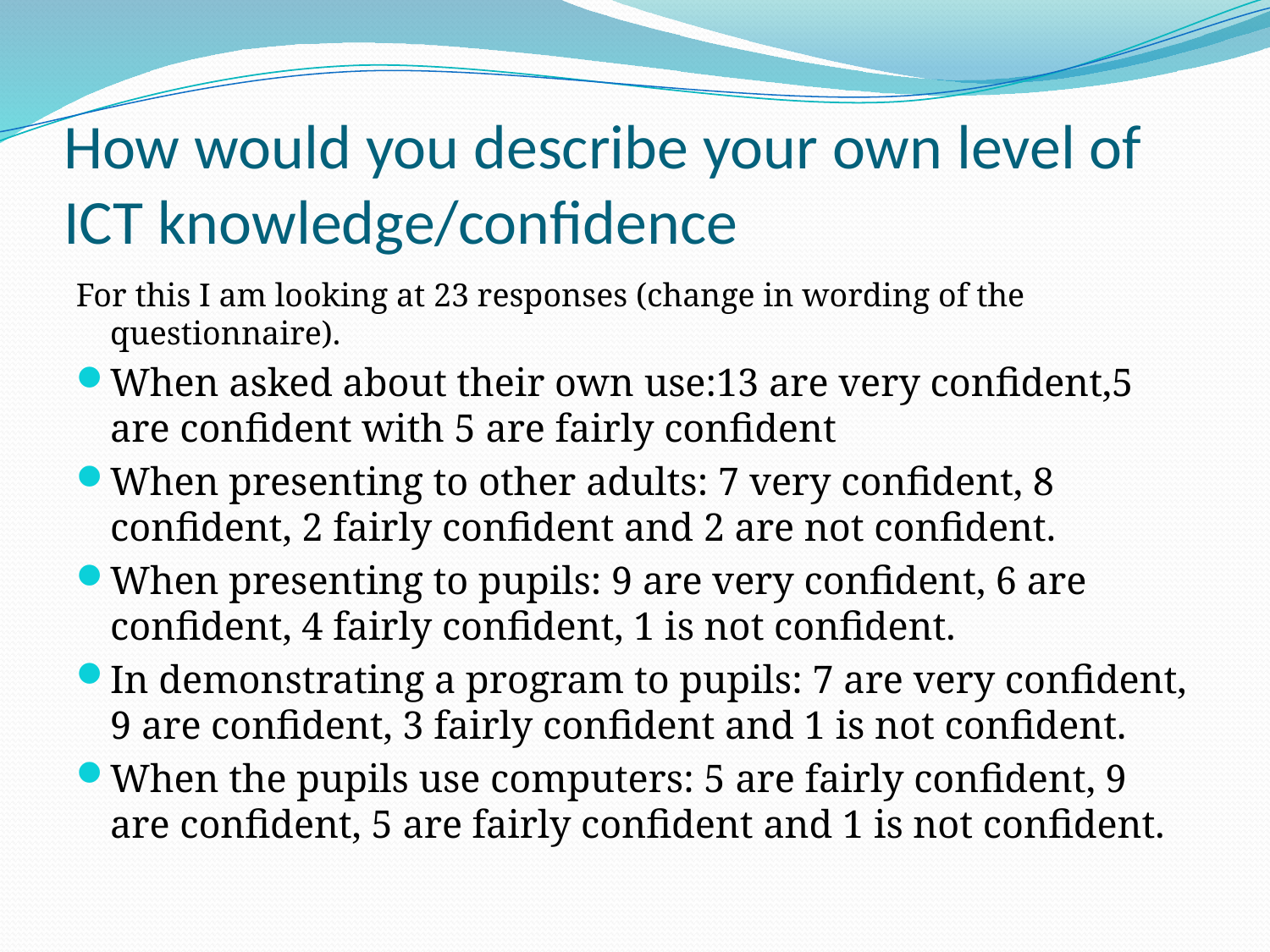

# How would you describe your own level of ICT knowledge/confidence
For this I am looking at 23 responses (change in wording of the questionnaire).
When asked about their own use:13 are very confident,5 are confident with 5 are fairly confident
When presenting to other adults: 7 very confident, 8 confident, 2 fairly confident and 2 are not confident.
When presenting to pupils: 9 are very confident, 6 are confident, 4 fairly confident, 1 is not confident.
In demonstrating a program to pupils: 7 are very confident, 9 are confident, 3 fairly confident and 1 is not confident.
When the pupils use computers: 5 are fairly confident, 9 are confident, 5 are fairly confident and 1 is not confident.